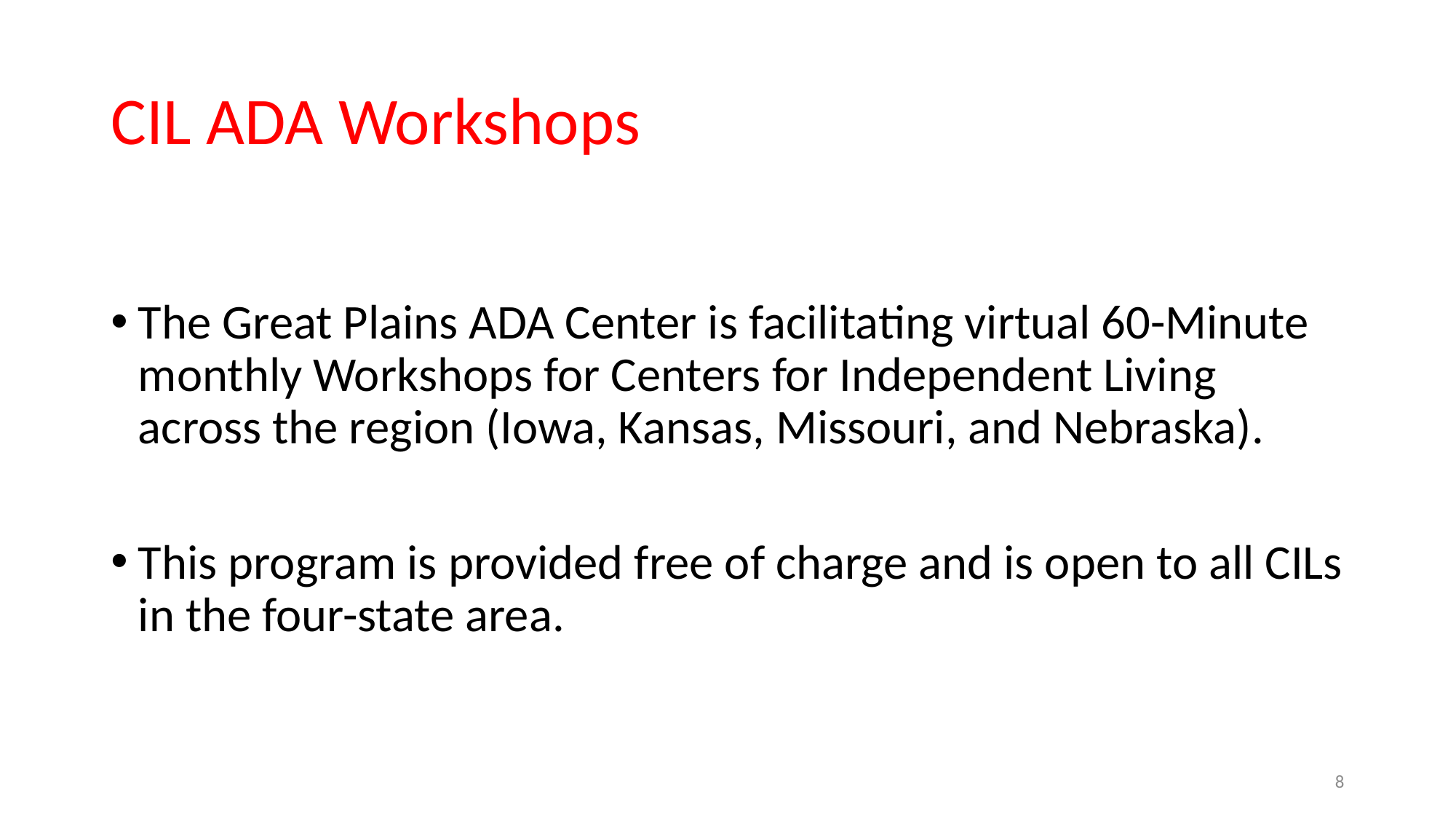

# CIL ADA Workshops

The Great Plains ADA Center is facilitating virtual 60-Minute monthly Workshops for Centers for Independent Living across the region (Iowa, Kansas, Missouri, and Nebraska).

This program is provided free of charge and is open to all CILs in the four-state area.
8